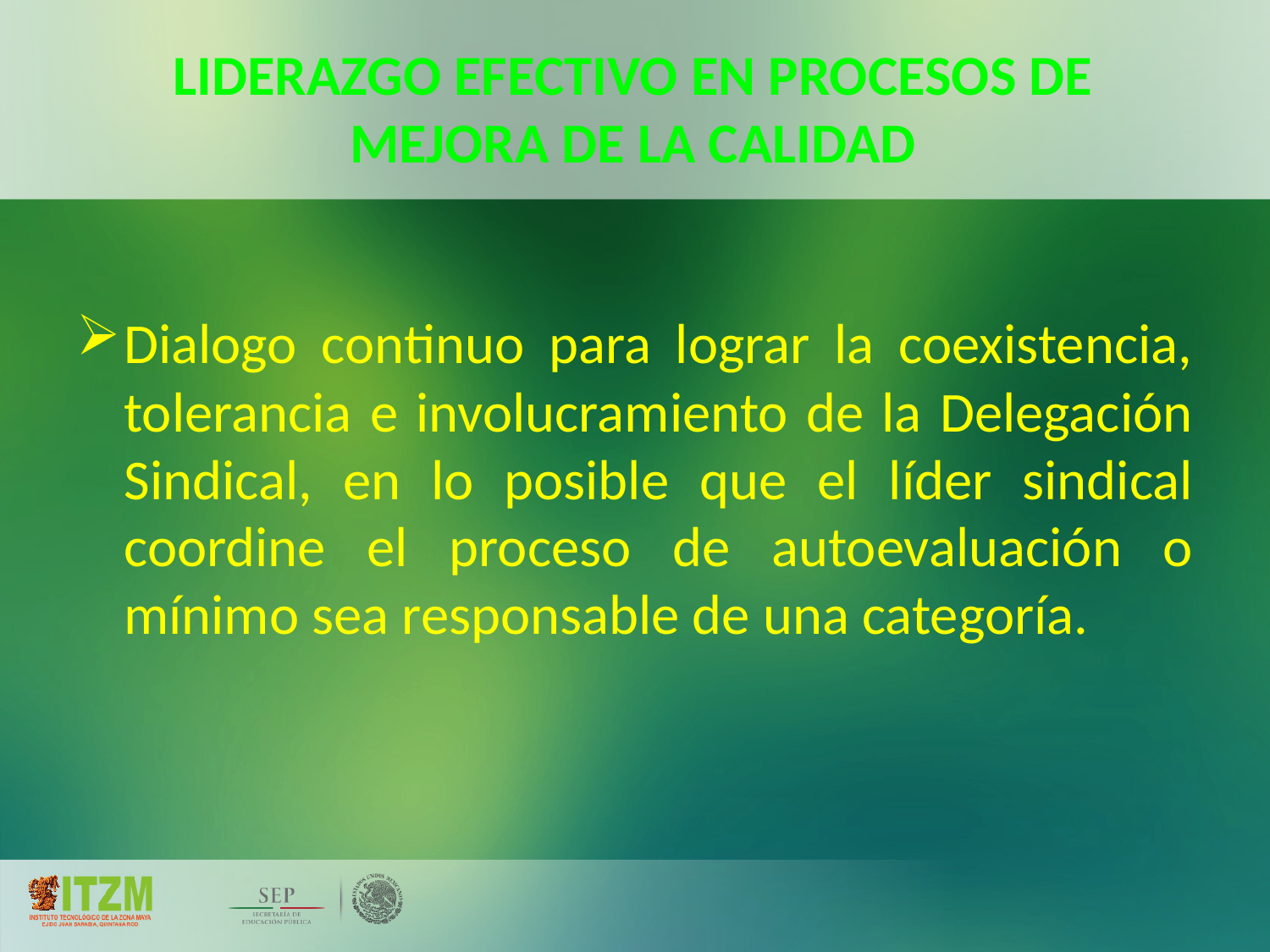

Dialogo continuo para lograr la coexistencia, tolerancia e involucramiento de la Delegación Sindical, en lo posible que el líder sindical coordine el proceso de autoevaluación o mínimo sea responsable de una categoría.